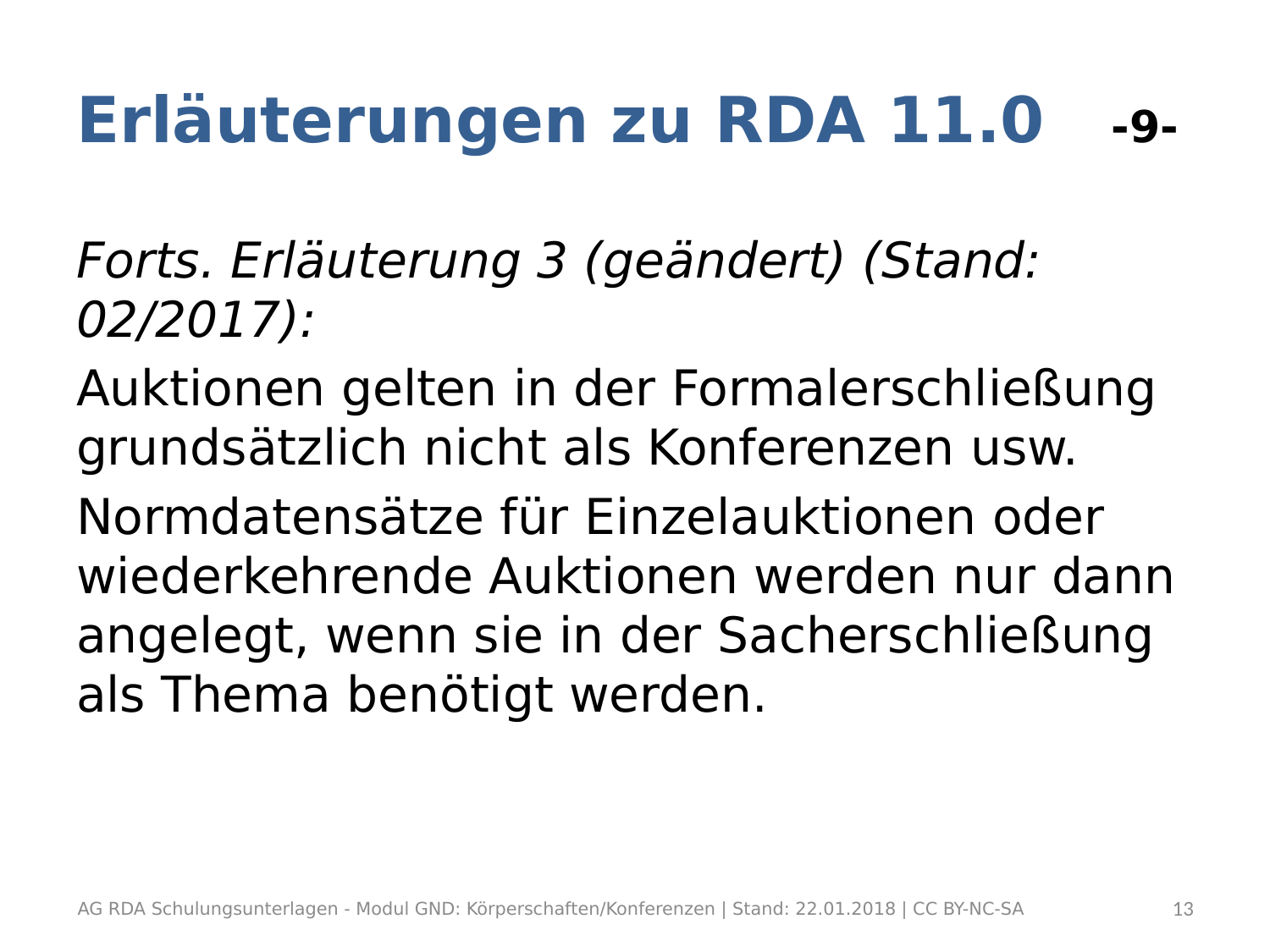

# Erläuterungen zu RDA 11.0   -9-
Forts. Erläuterung 3 (geändert) (Stand: 02/2017):
Auktionen gelten in der Formalerschließung grundsätzlich nicht als Konferenzen usw.
Normdatensätze für Einzelauktionen oder wiederkehrende Auktionen werden nur dann angelegt, wenn sie in der Sacherschließung als Thema benötigt werden.

AG RDA Schulungsunterlagen - Modul GND: Körperschaften/Konferenzen | Stand: 22.01.2018 | CC BY-NC-SA
13